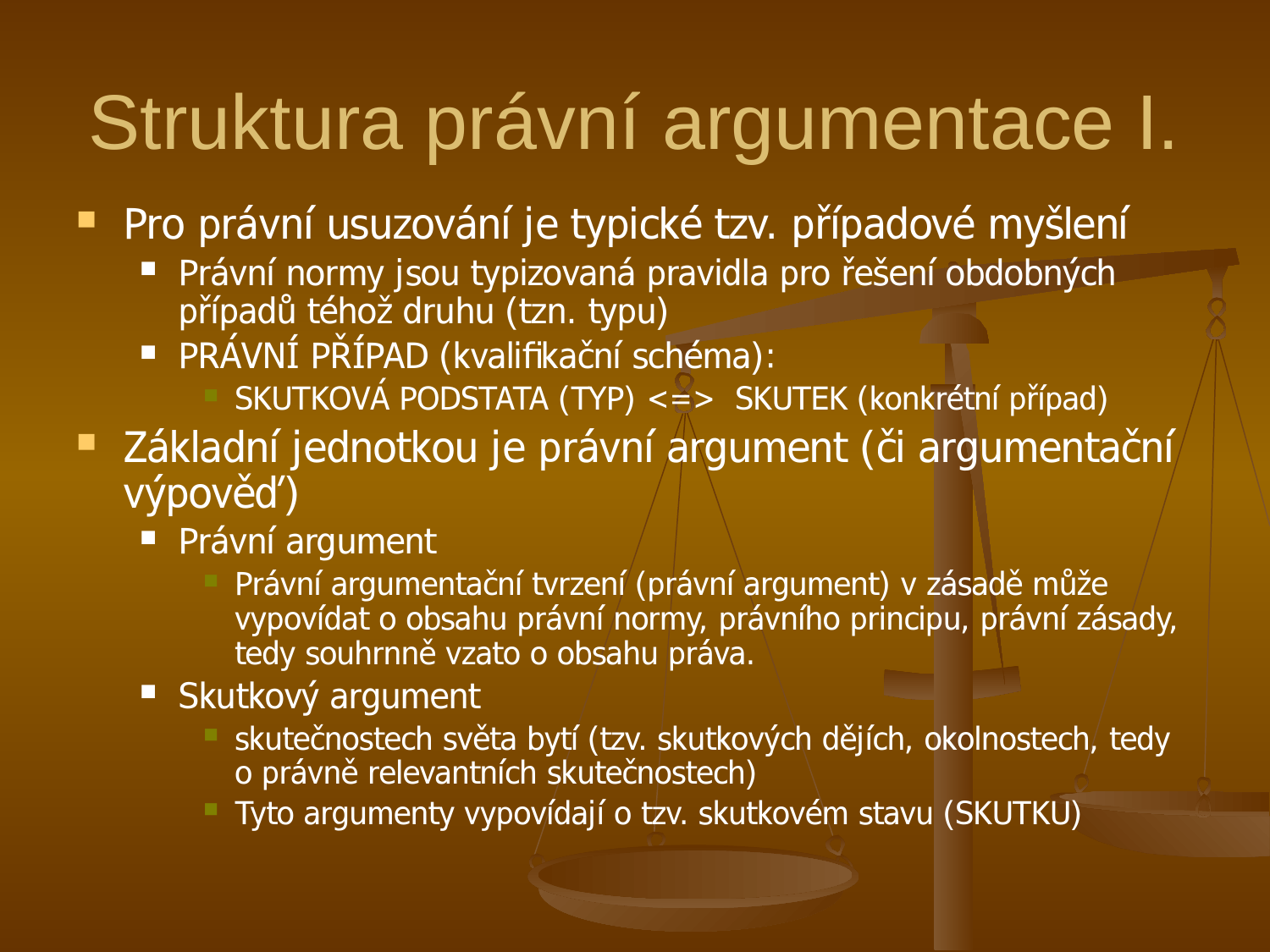

# Struktura právní argumentace I.
Pro právní usuzování je typické tzv. případové myšlení
Právní normy jsou typizovaná pravidla pro řešení obdobných případů téhož druhu (tzn. typu)
PRÁVNÍ PŘÍPAD (kvalifikační schéma):
SKUTKOVÁ PODSTATA (TYP) <=>  SKUTEK (konkrétní případ)
Základní jednotkou je právní argument (či argumentační výpověď)
Právní argument
Právní argumentační tvrzení (právní argument) v zásadě může vypovídat o obsahu právní normy, právního principu, právní zásady, tedy souhrnně vzato o obsahu práva.
Skutkový argument
skutečnostech světa bytí (tzv. skutkových dějích, okolnostech, tedy o právně relevantních skutečnostech)
Tyto argumenty vypovídají o tzv. skutkovém stavu (SKUTKU)